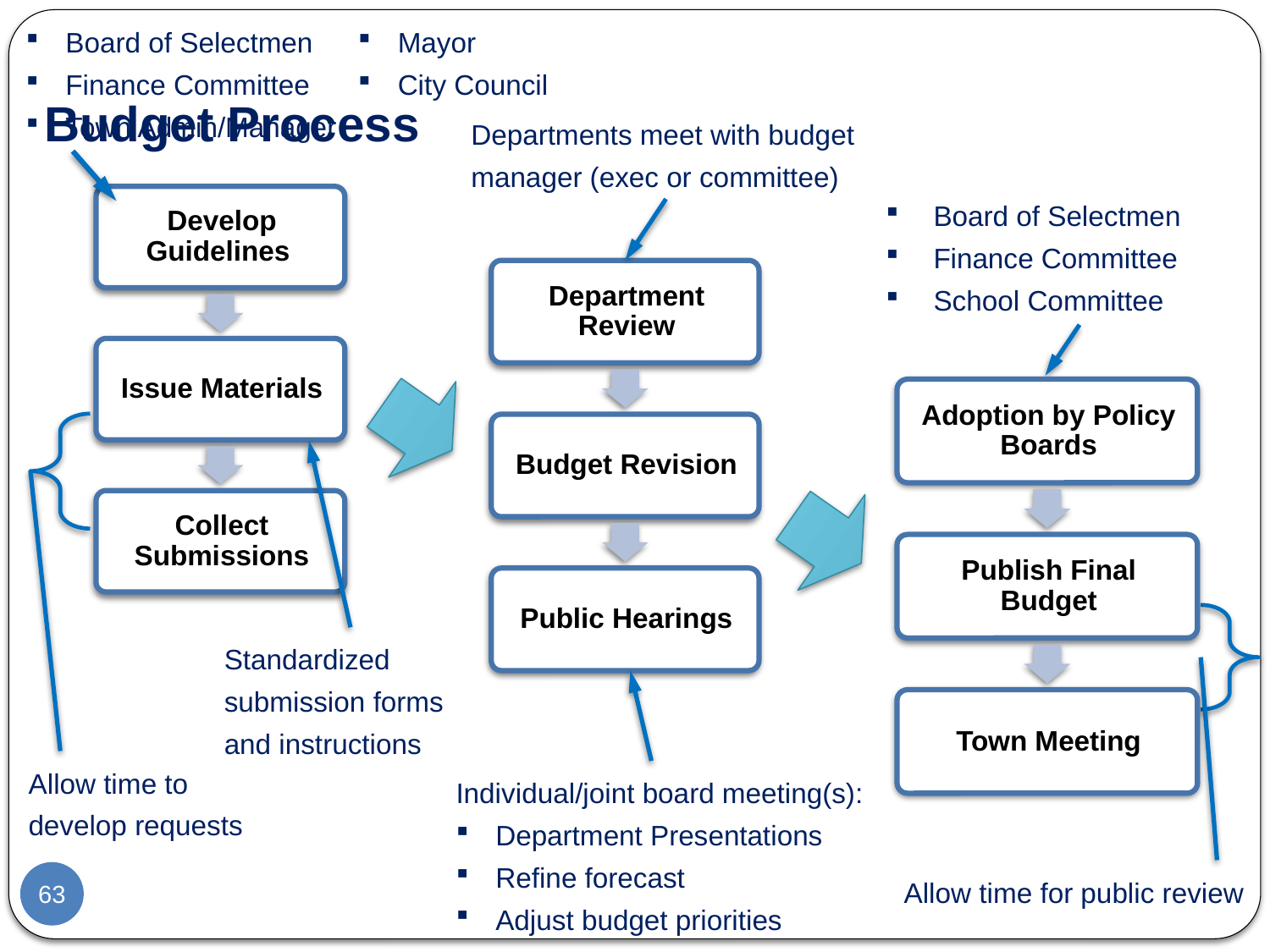

Board of Selectmen
Finance Committee
Town Admin/Manager
Mayor
City Council
Budget Process
Departments meet with budget manager (exec or committee)
Board of Selectmen
Finance Committee
School Committee
Develop Guidelines

Issue Materials

Collect Submissions
Department Review

Budget Revision

Public Hearings

Adoption by Policy Boards

Publish Final Budget

Town Meeting

Standardized submission forms and instructions
Allow time to develop requests
Individual/joint board meeting(s):
Department Presentations
Refine forecast
Adjust budget priorities
Allow time for public review
63